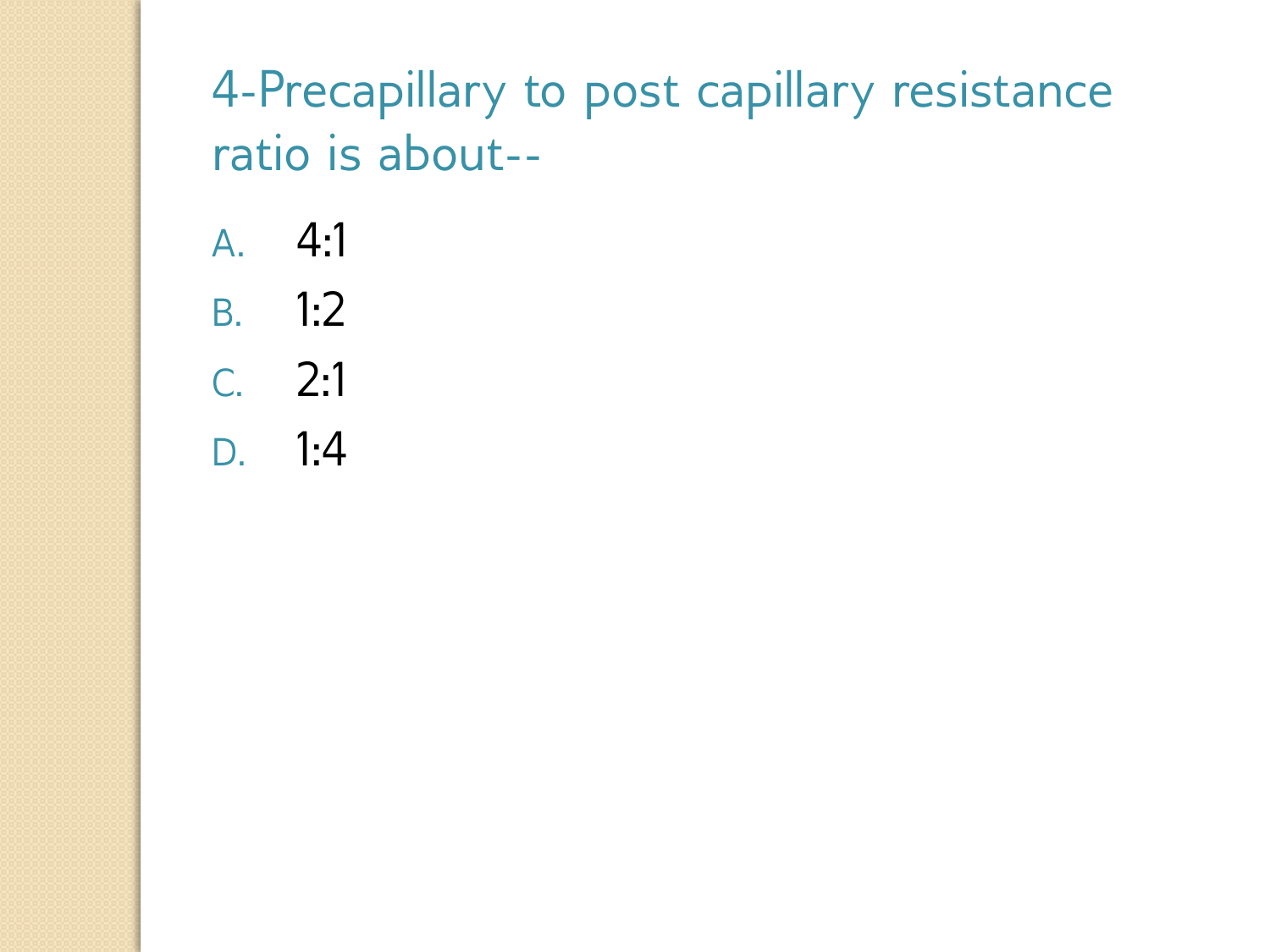

4-Precapillary to post capillary resistance ratio is about--
4:1
1:2
2:1
1:4